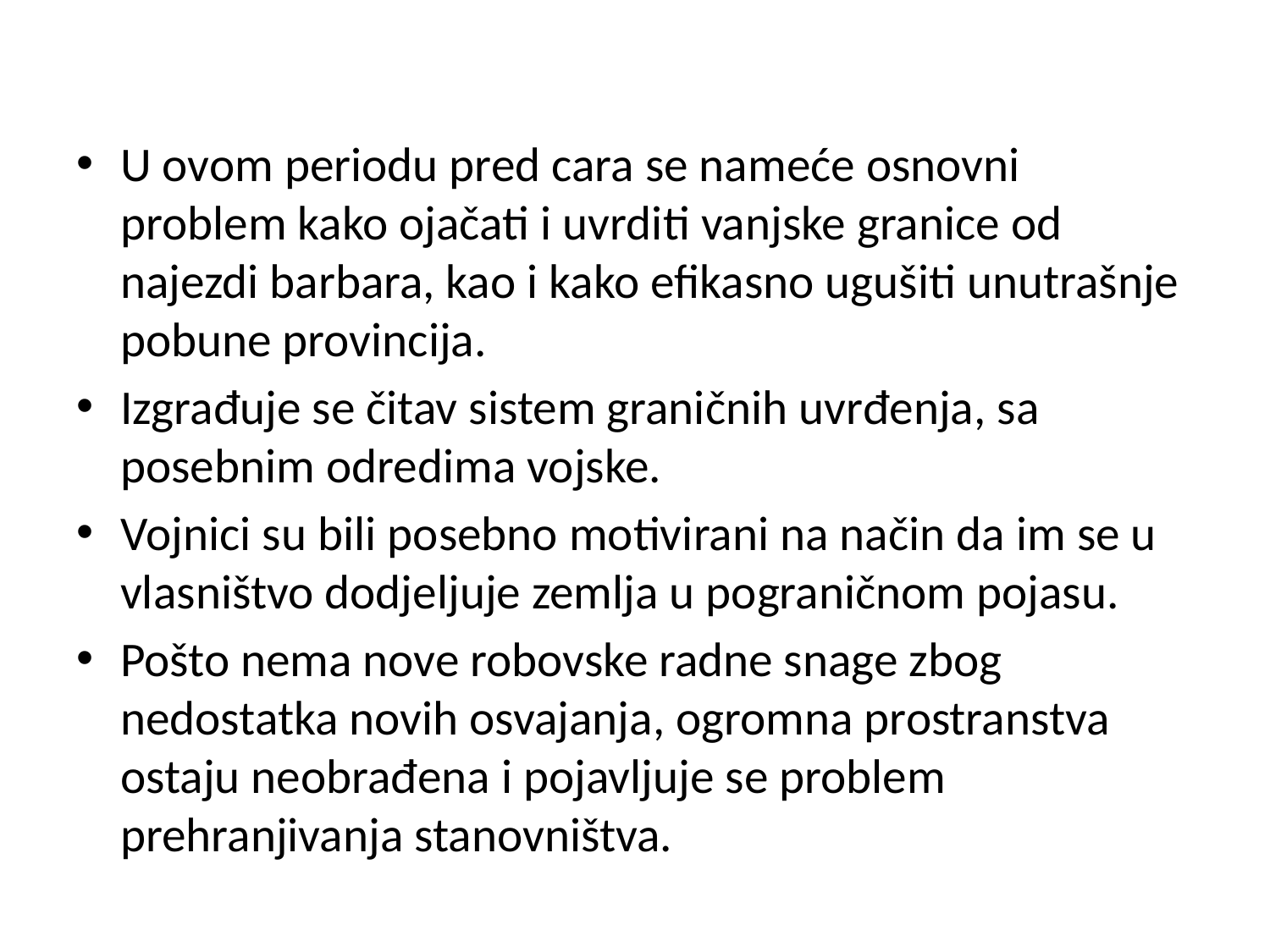

U ovom periodu pred cara se nameće osnovni problem kako ojačati i uvrditi vanjske granice od najezdi barbara, kao i kako efikasno ugušiti unutrašnje pobune provincija.
Izgrađuje se čitav sistem graničnih uvrđenja, sa posebnim odredima vojske.
Vojnici su bili posebno motivirani na način da im se u vlasništvo dodjeljuje zemlja u pograničnom pojasu.
Pošto nema nove robovske radne snage zbog nedostatka novih osvajanja, ogromna prostranstva ostaju neobrađena i pojavljuje se problem prehranjivanja stanovništva.